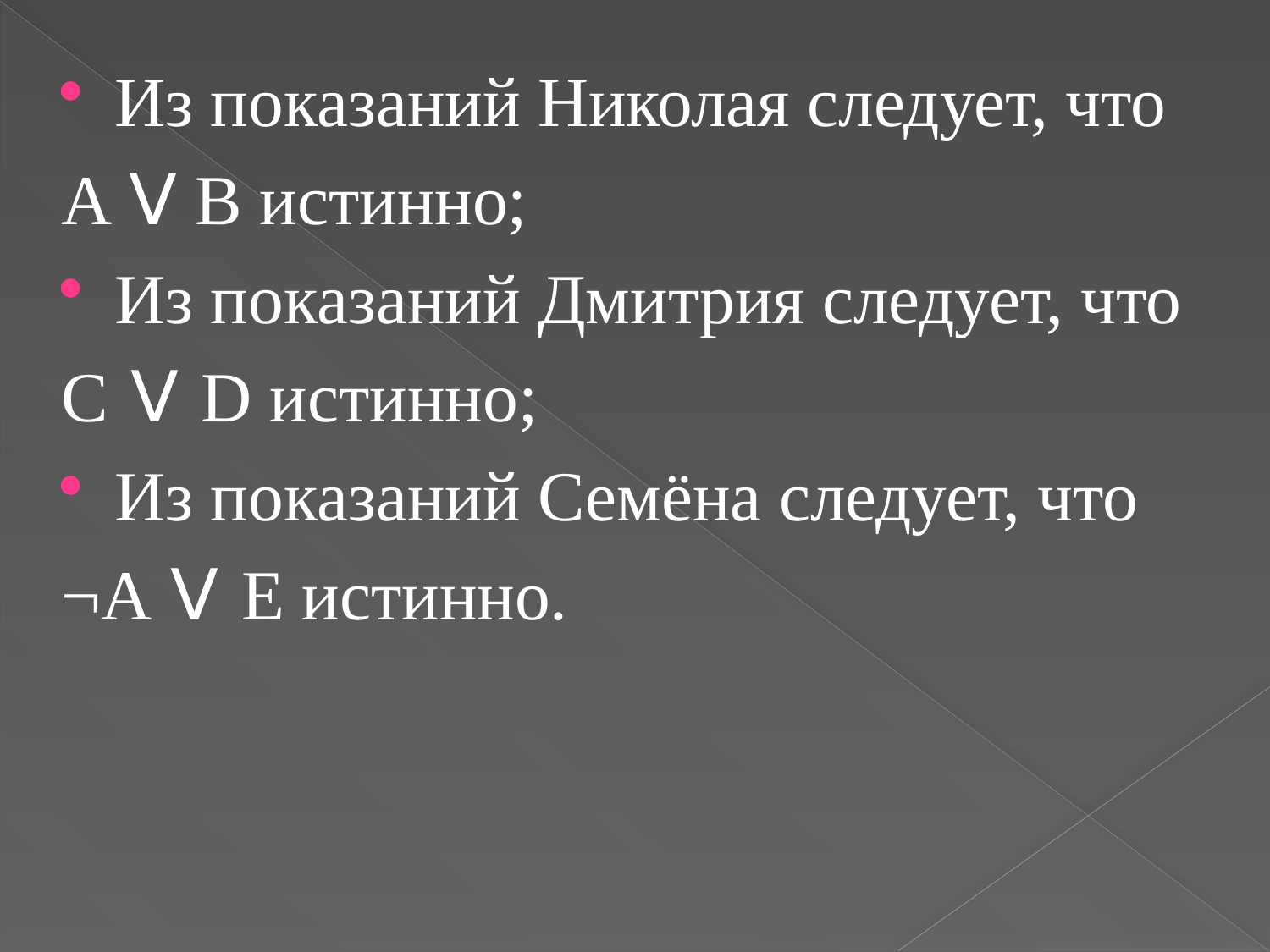

Из показаний Николая следует, что
А 𝖵 В истинно;
Из показаний Дмитрия следует, что
C 𝖵 D истинно;
Из показаний Семёна следует, что
¬A 𝖵 E истинно.